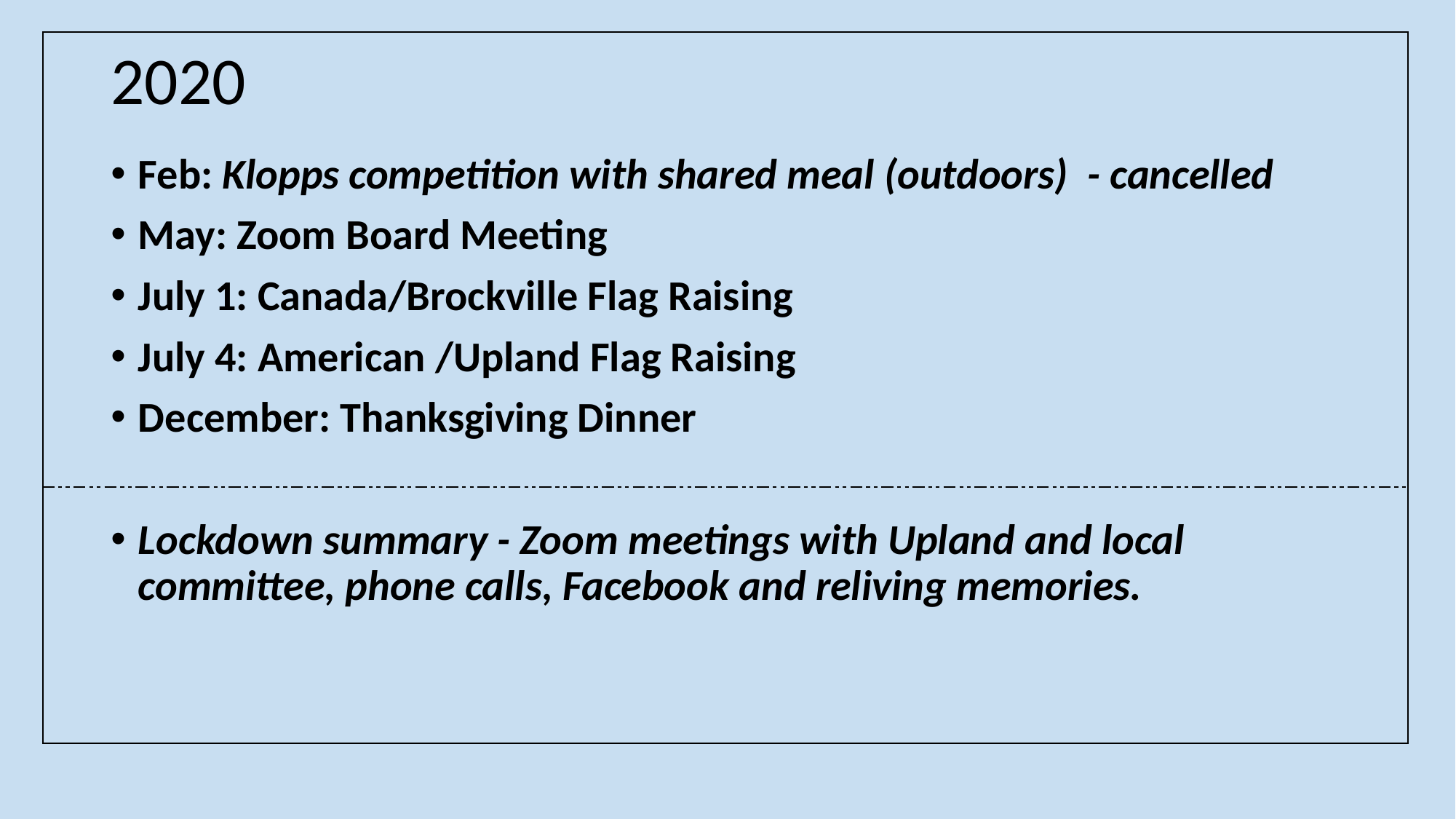

|  |
| --- |
|  |
# 2020
Feb: Klopps competition with shared meal (outdoors)  - cancelled
May: Zoom Board Meeting
July 1: Canada/Brockville Flag Raising
July 4: American /Upland Flag Raising
December: Thanksgiving Dinner

Lockdown summary - Zoom meetings with Upland and local committee, phone calls, Facebook and reliving memories.